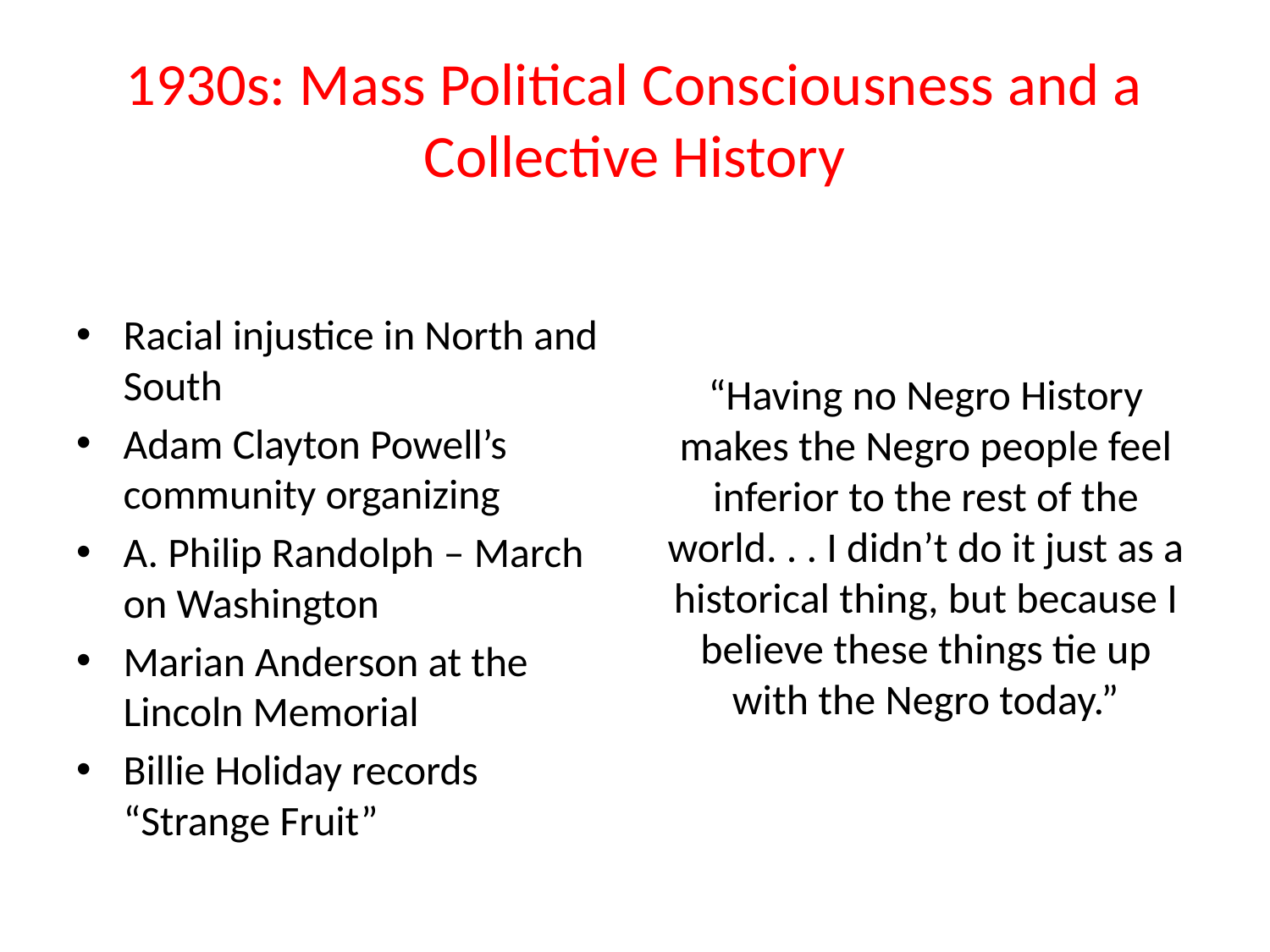

# 1930s: Mass Political Consciousness and a Collective History

Racial injustice in North and South
Adam Clayton Powell’s community organizing
A. Philip Randolph – March on Washington
Marian Anderson at the Lincoln Memorial
Billie Holiday records “Strange Fruit”

“Having no Negro History makes the Negro people feel inferior to the rest of the world. . . I didn’t do it just as a historical thing, but because I believe these things tie up with the Negro today.”